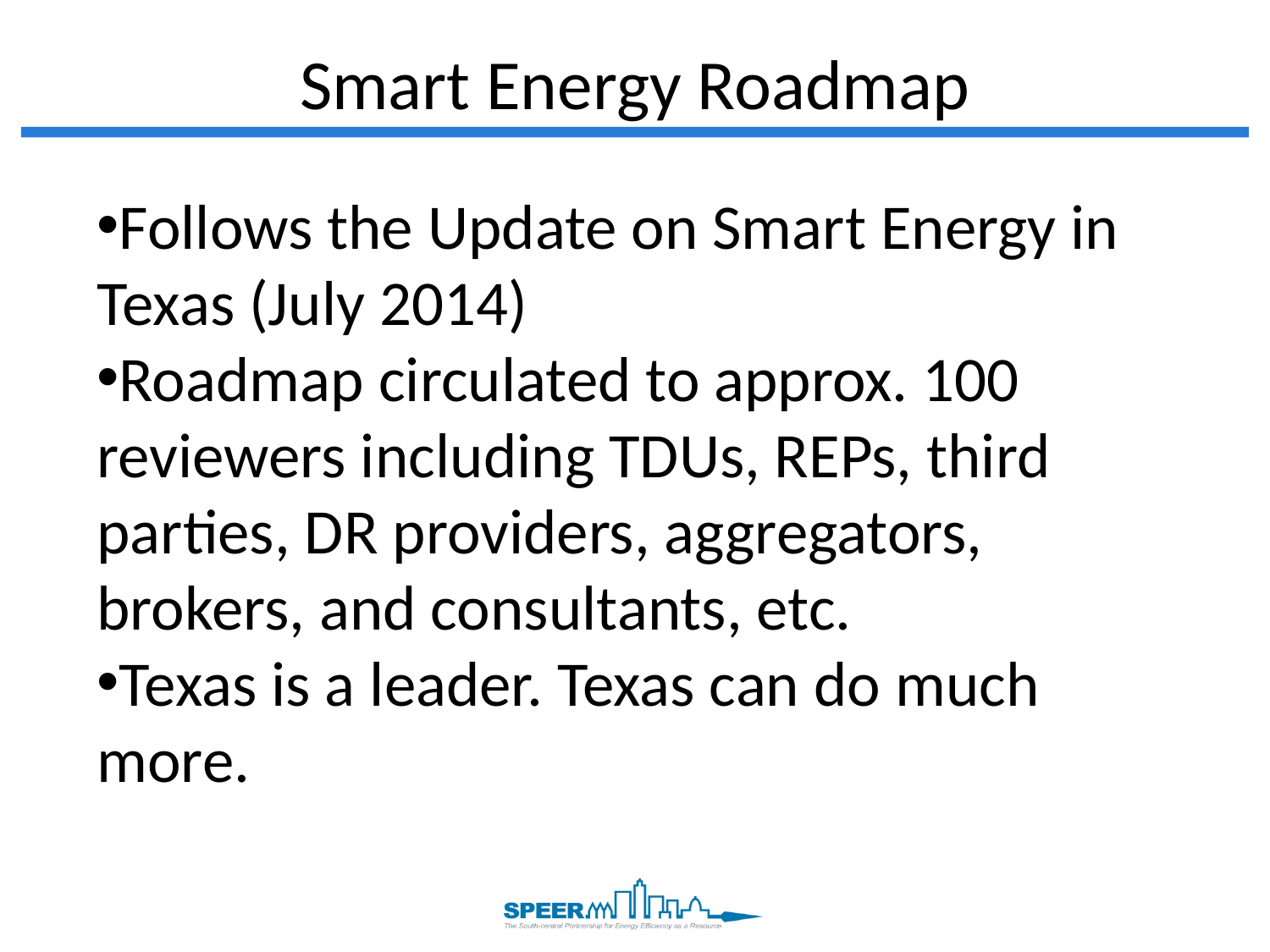

Smart Energy Roadmap

Follows the Update on Smart Energy in Texas (July 2014)
Roadmap circulated to approx. 100 reviewers including TDUs, REPs, third parties, DR providers, aggregators, brokers, and consultants, etc.
Texas is a leader. Texas can do much more.